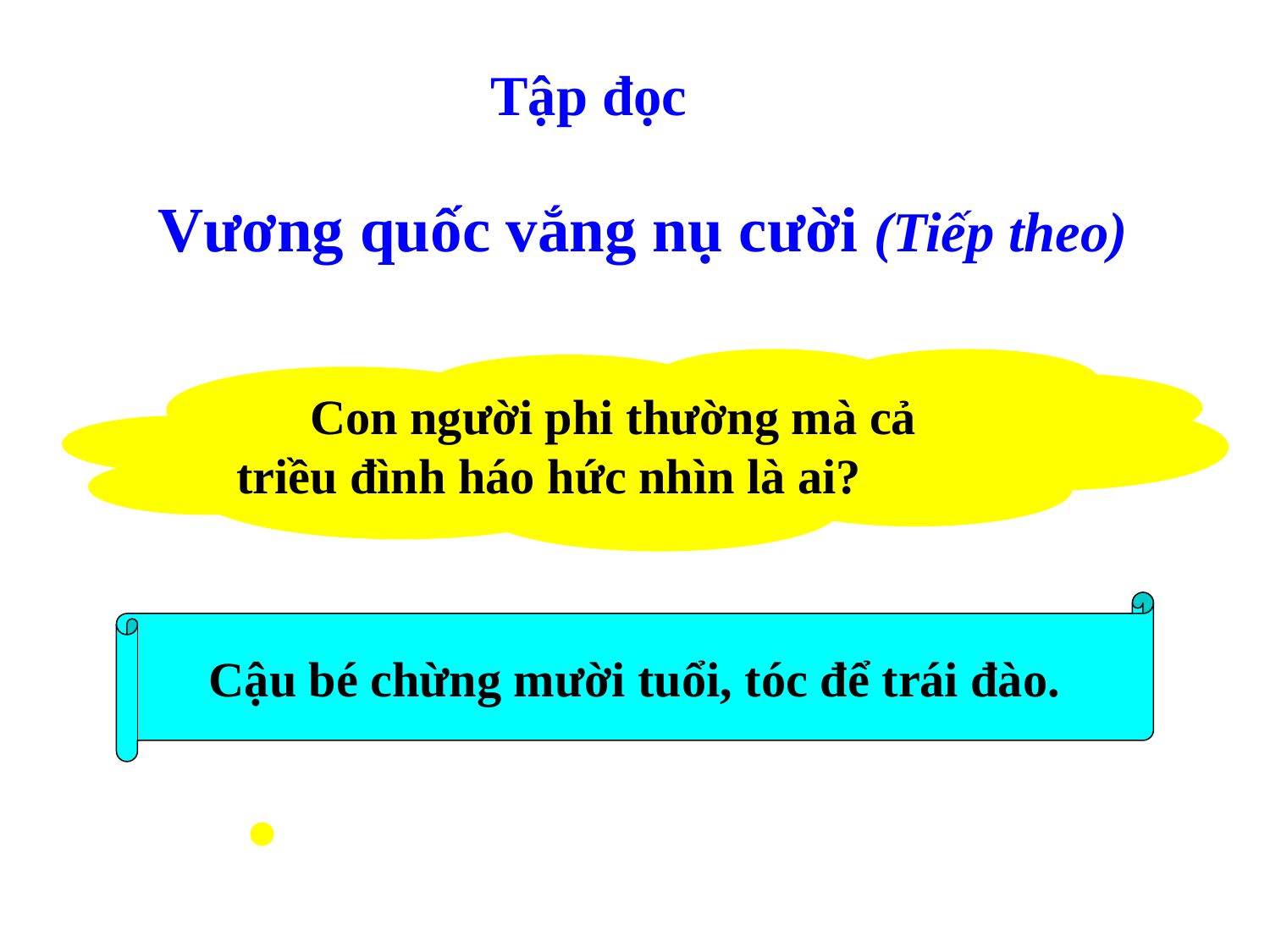

Tập đọc

   Vương quốc vắng nụ cười (Tiếp theo)
      Con người phi thường mà cả triều đình háo hức nhìn là ai?
              Cậu bé chừng mười tuổi, tóc để trái đào.